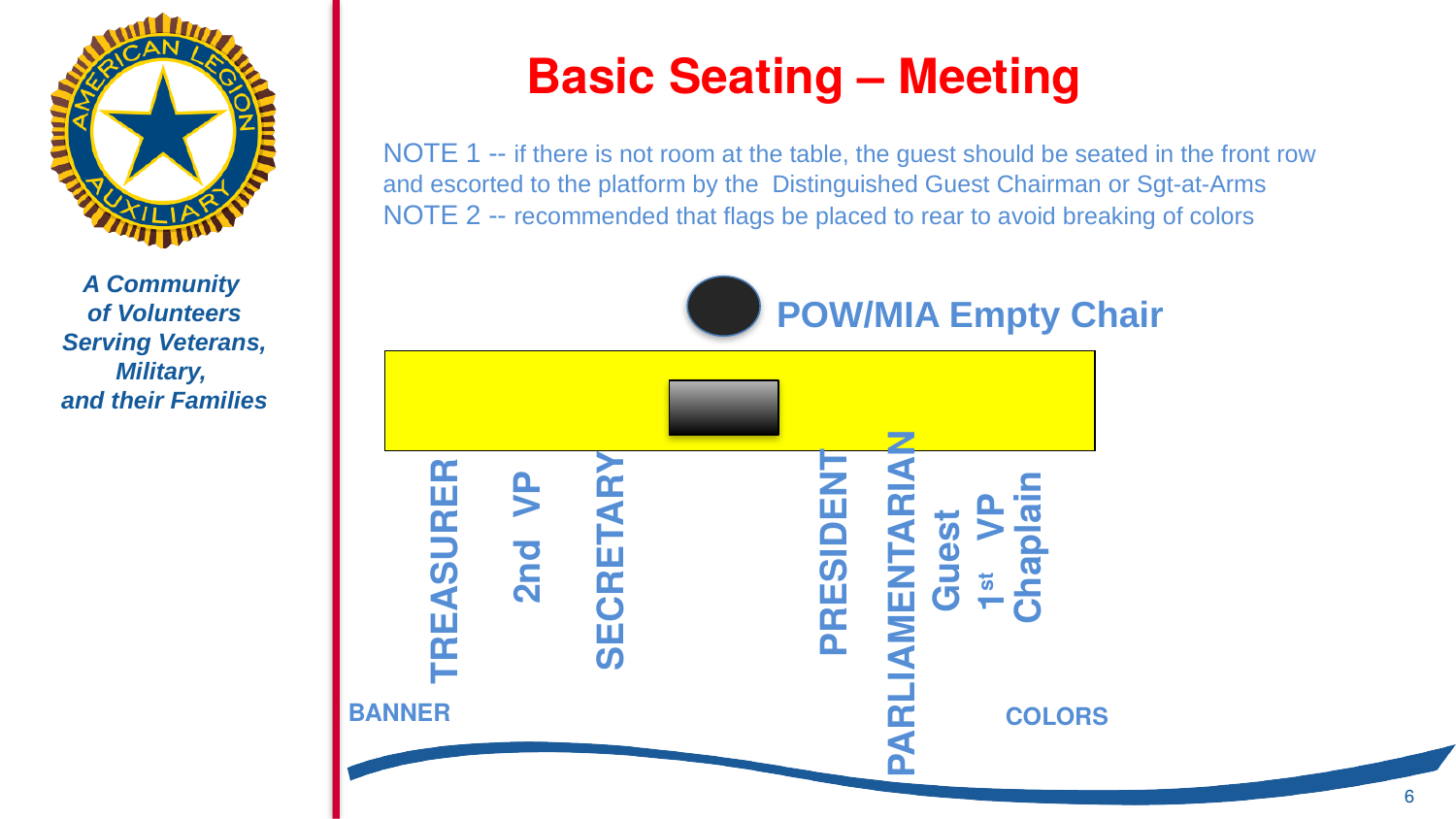

Basic Seating – Meeting
NOTE 1 -- if there is not room at the table, the guest should be seated in the front row
and escorted to the platform by the  Distinguished Guest Chairman or Sgt-at-Arms
NOTE 2 -- recommended that flags be placed to rear to avoid breaking of colors

POW/MIA Empty Chair

Chaplain

2nd  VP
1st   VP
PRESIDENT
SECRETARY
Guest
TREASURER
PARLIAMENTARIAN
BANNER
COLORS
6